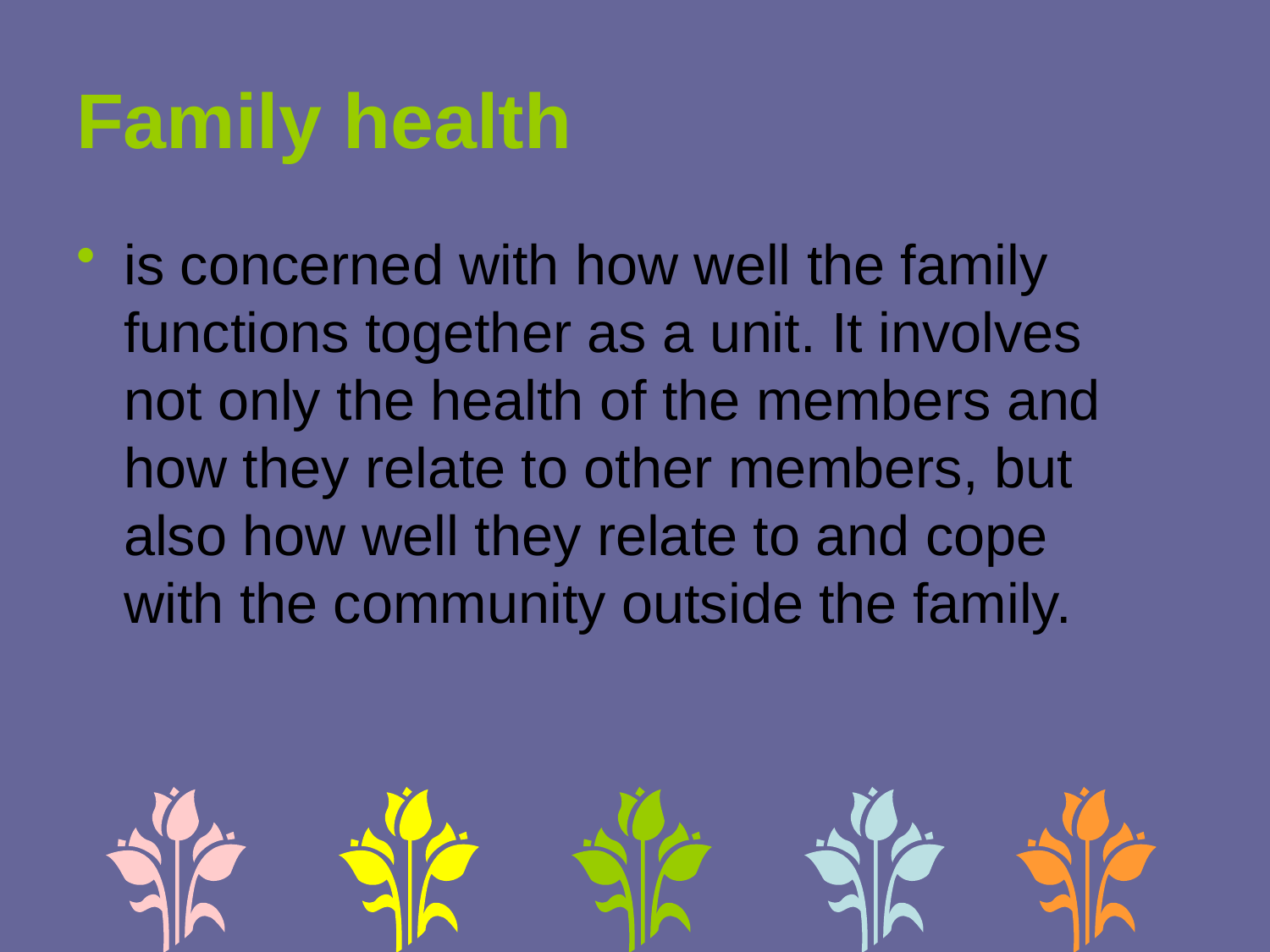

# Family health
is concerned with how well the family functions together as a unit. It involves not only the health of the members and how they relate to other members, but also how well they relate to and cope with the community outside the family.